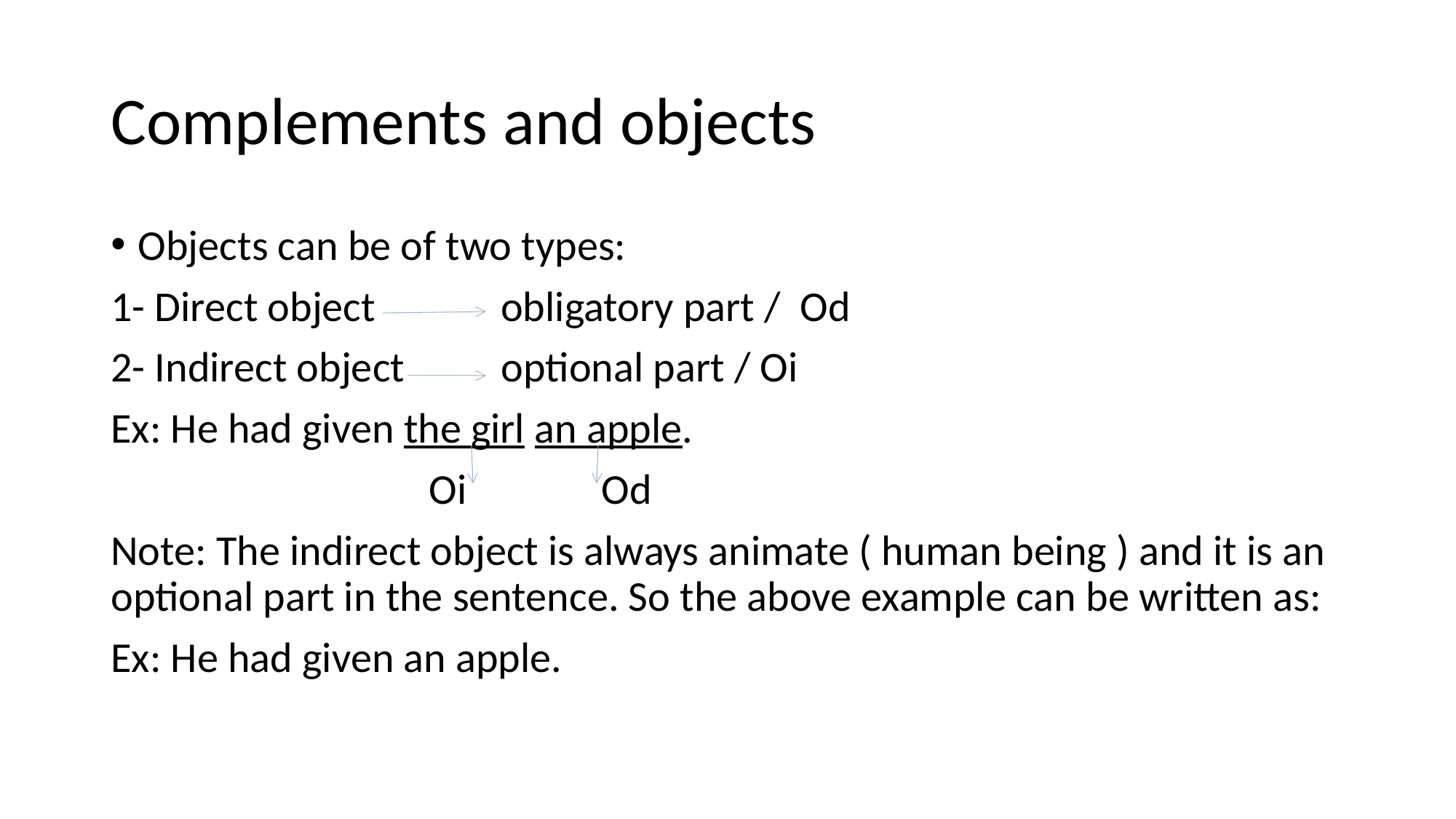

# Complements and objects
Objects can be of two types:
1- Direct object             obligatory part /  Od
2- Indirect object          optional part / Oi
Ex: He had given the girl an apple.
                                 Oi              Od
Note: The indirect object is always animate ( human being ) and it is an optional part in the sentence. So the above example can be written as:
Ex: He had given an apple.